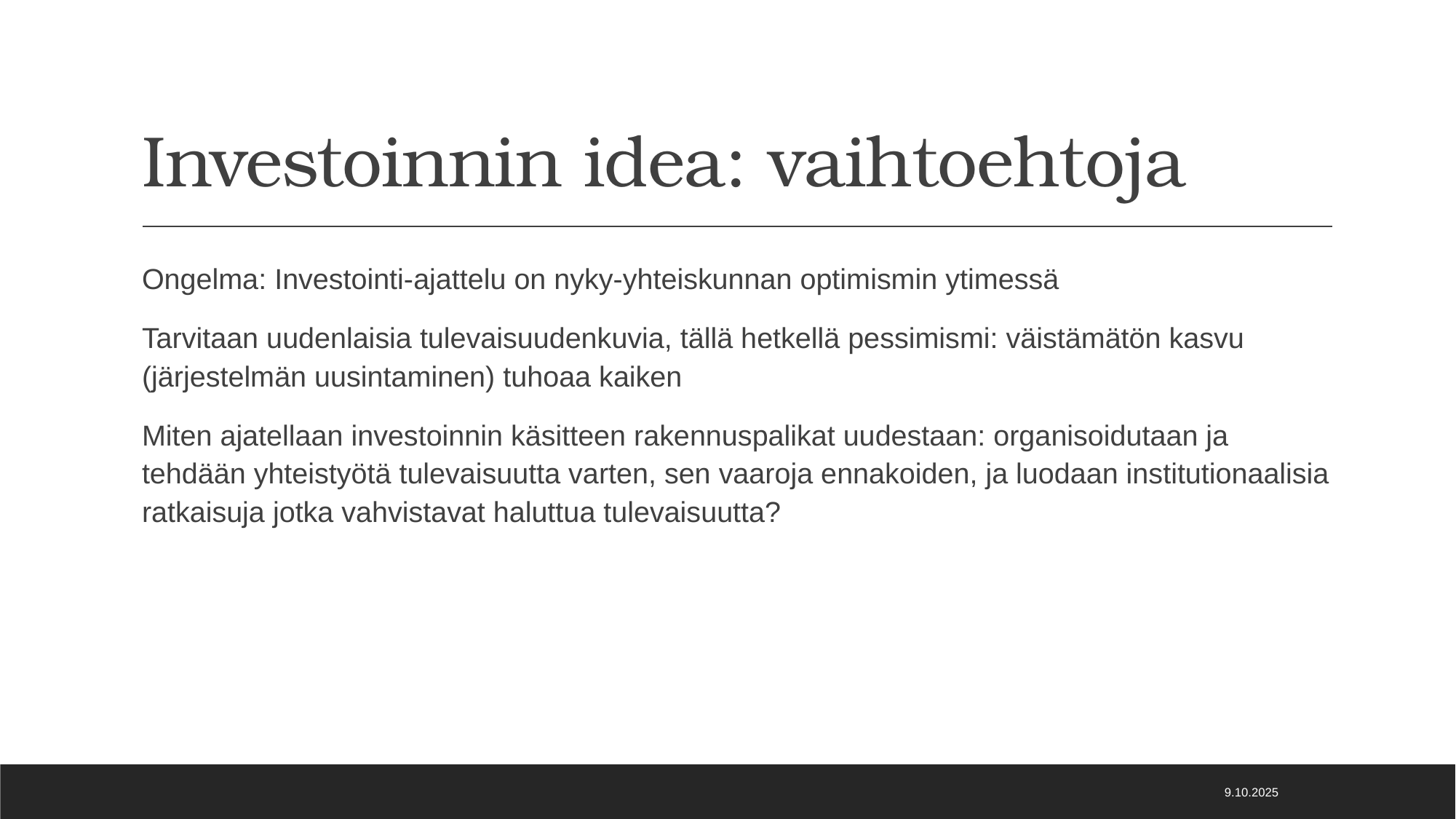

# Investoinnin idea: vaihtoehtoja
Ongelma: Investointi-ajattelu on nyky-yhteiskunnan optimismin ytimessä
Tarvitaan uudenlaisia tulevaisuudenkuvia, tällä hetkellä pessimismi: väistämätön kasvu (järjestelmän uusintaminen) tuhoaa kaiken
Miten ajatellaan investoinnin käsitteen rakennuspalikat uudestaan: organisoidutaan ja tehdään yhteistyötä tulevaisuutta varten, sen vaaroja ennakoiden, ja luodaan institutionaalisia ratkaisuja jotka vahvistavat haluttua tulevaisuutta?

9.10.2025